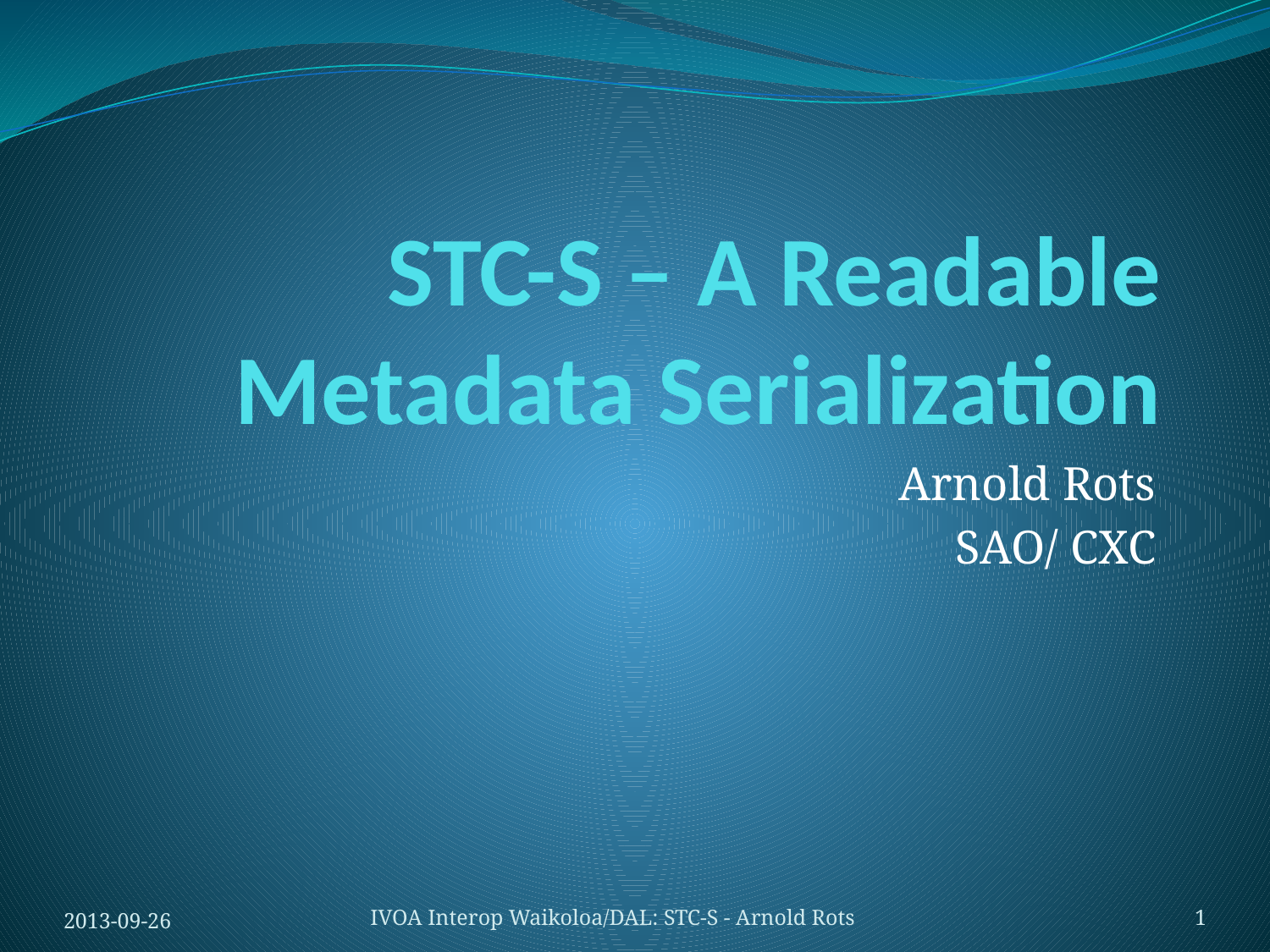

# STC-S – A Readable Metadata Serialization
Arnold Rots
SAO/ CXC
2013-09-26
IVOA Interop Waikoloa/DAL: STC-S - Arnold Rots
1